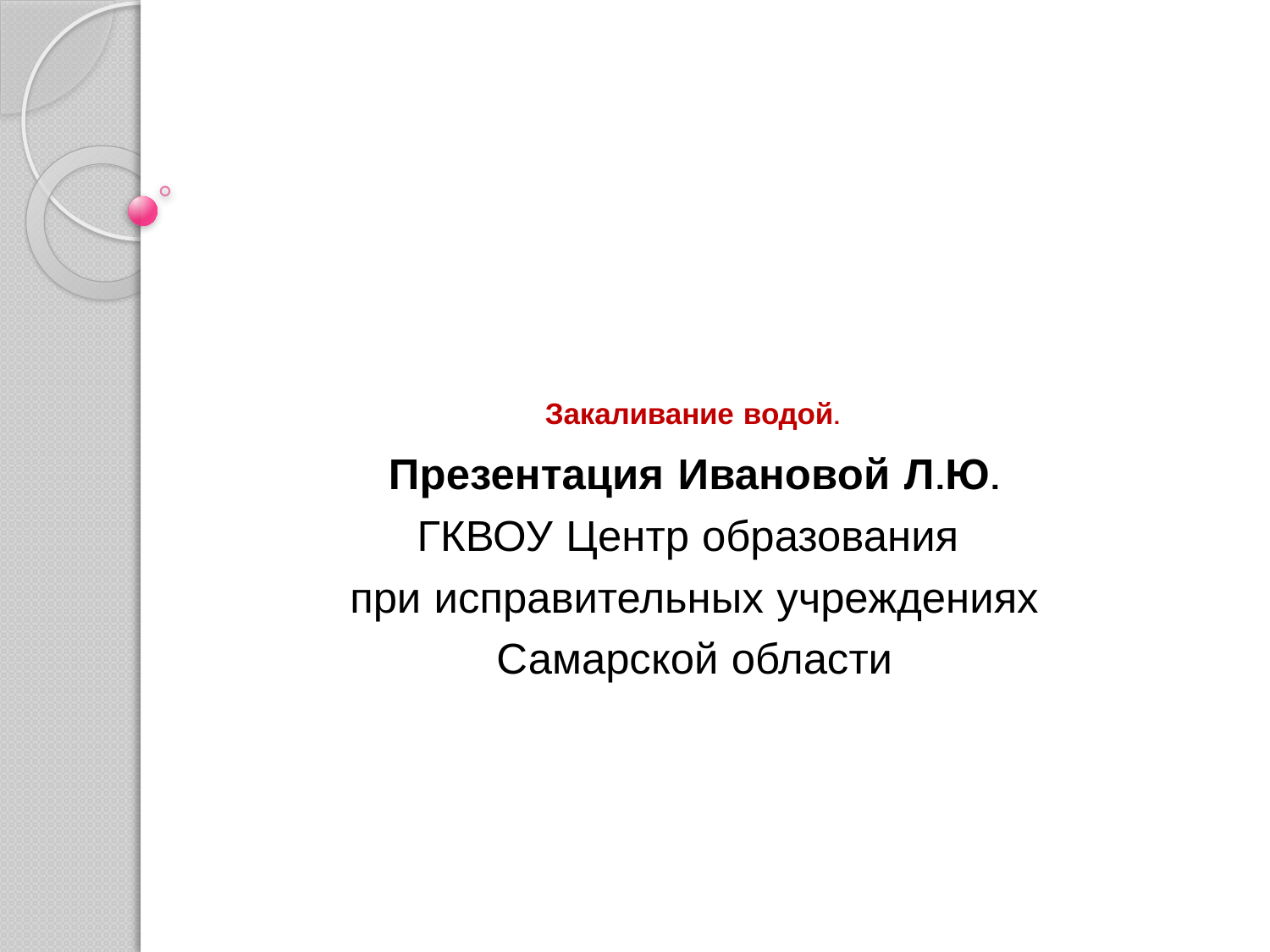

# Закаливание водой.
Презентация Ивановой Л.Ю.
ГКВОУ Центр образования
при исправительных учреждениях
 Самарской области